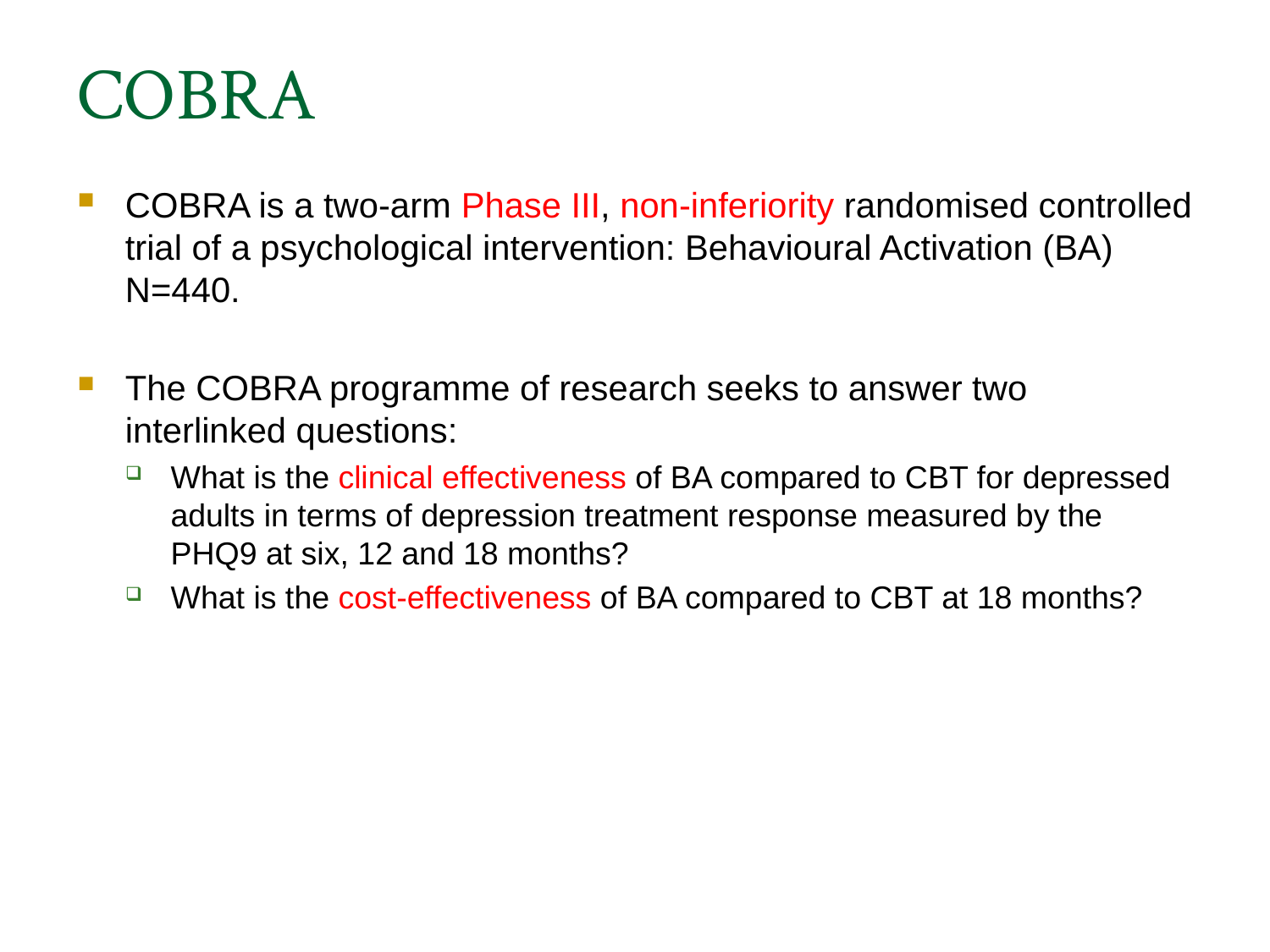

# COBRA
COBRA is a two-arm Phase III, non-inferiority randomised controlled trial of a psychological intervention: Behavioural Activation (BA) N=440.

The COBRA programme of research seeks to answer two interlinked questions:
What is the clinical effectiveness of BA compared to CBT for depressed adults in terms of depression treatment response measured by the PHQ9 at six, 12 and 18 months?
What is the cost-effectiveness of BA compared to CBT at 18 months?